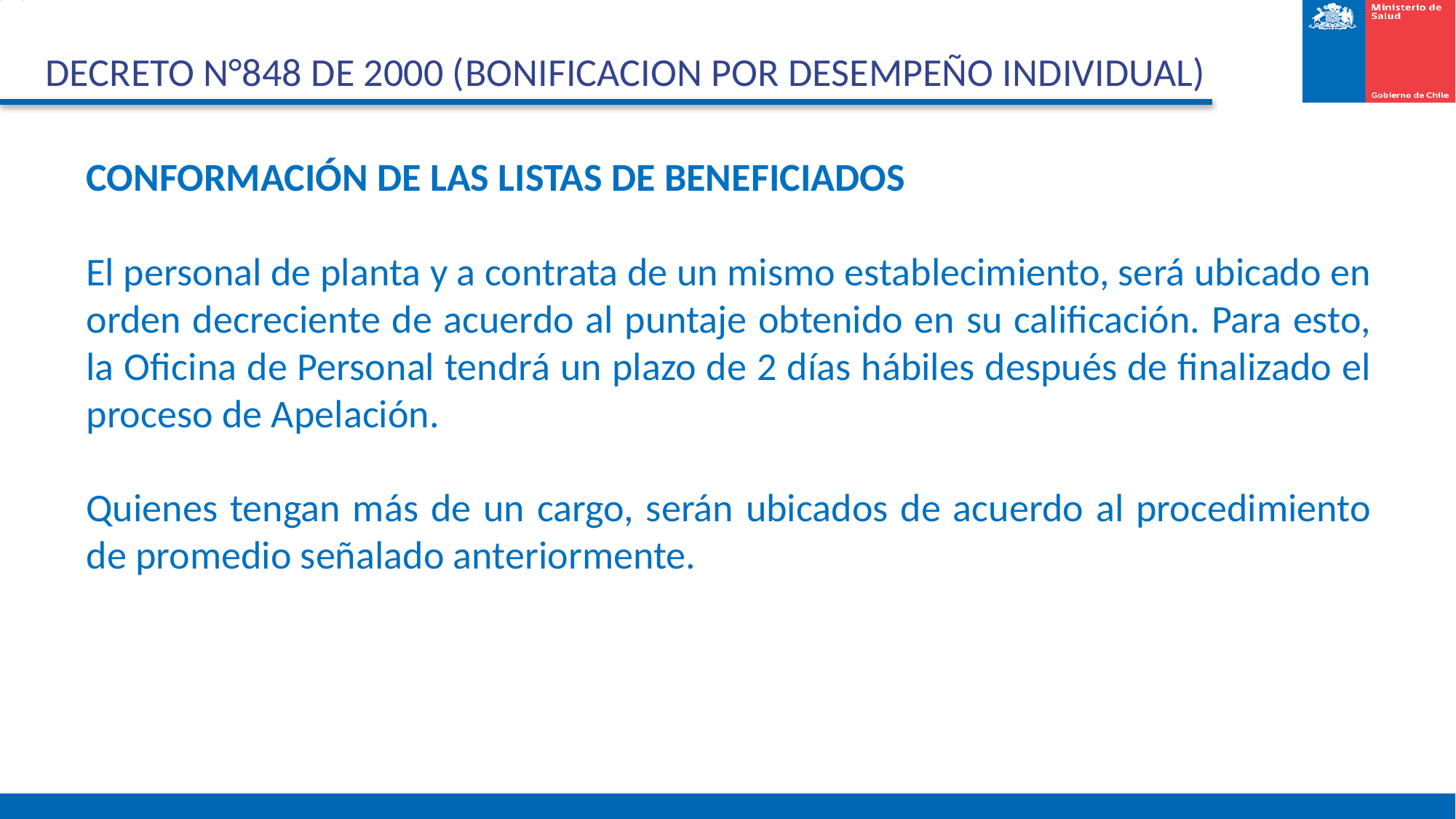

Promedio
DECRETO N°848 DE 2000 (BONIFICACION POR DESEMPEÑO INDIVIDUAL)
CONFORMACIÓN DE LAS LISTAS DE BENEFICIADOS

El personal de planta y a contrata de un mismo establecimiento, será ubicado en orden decreciente de acuerdo al puntaje obtenido en su calificación. Para esto, la Oficina de Personal tendrá un plazo de 2 días hábiles después de finalizado el proceso de Apelación.

Quienes tengan más de un cargo, serán ubicados de acuerdo al procedimiento de promedio señalado anteriormente.